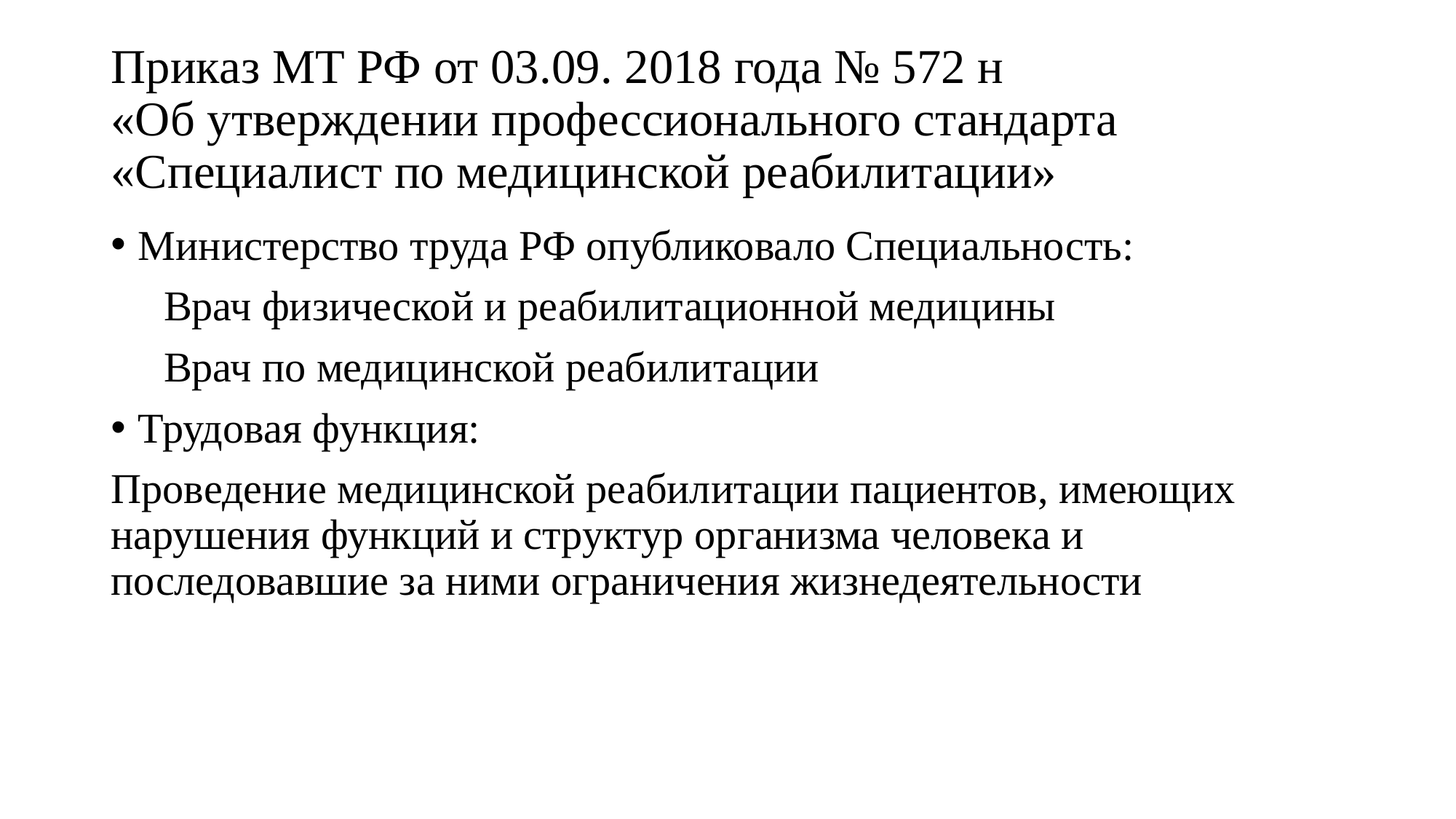

# Приказ МТ РФ от 03.09. 2018 года № 572 н «Об утверждении профессионального стандарта «Специалист по медицинской реабилитации»
Министерство труда РФ опубликовало Специальность:
     Врач физической и реабилитационной медицины
     Врач по медицинской реабилитации
Трудовая функция:
Проведение медицинской реабилитации пациентов, имеющих   нарушения функций и структур организма человека и последовавшие за ними ограничения жизнедеятельности